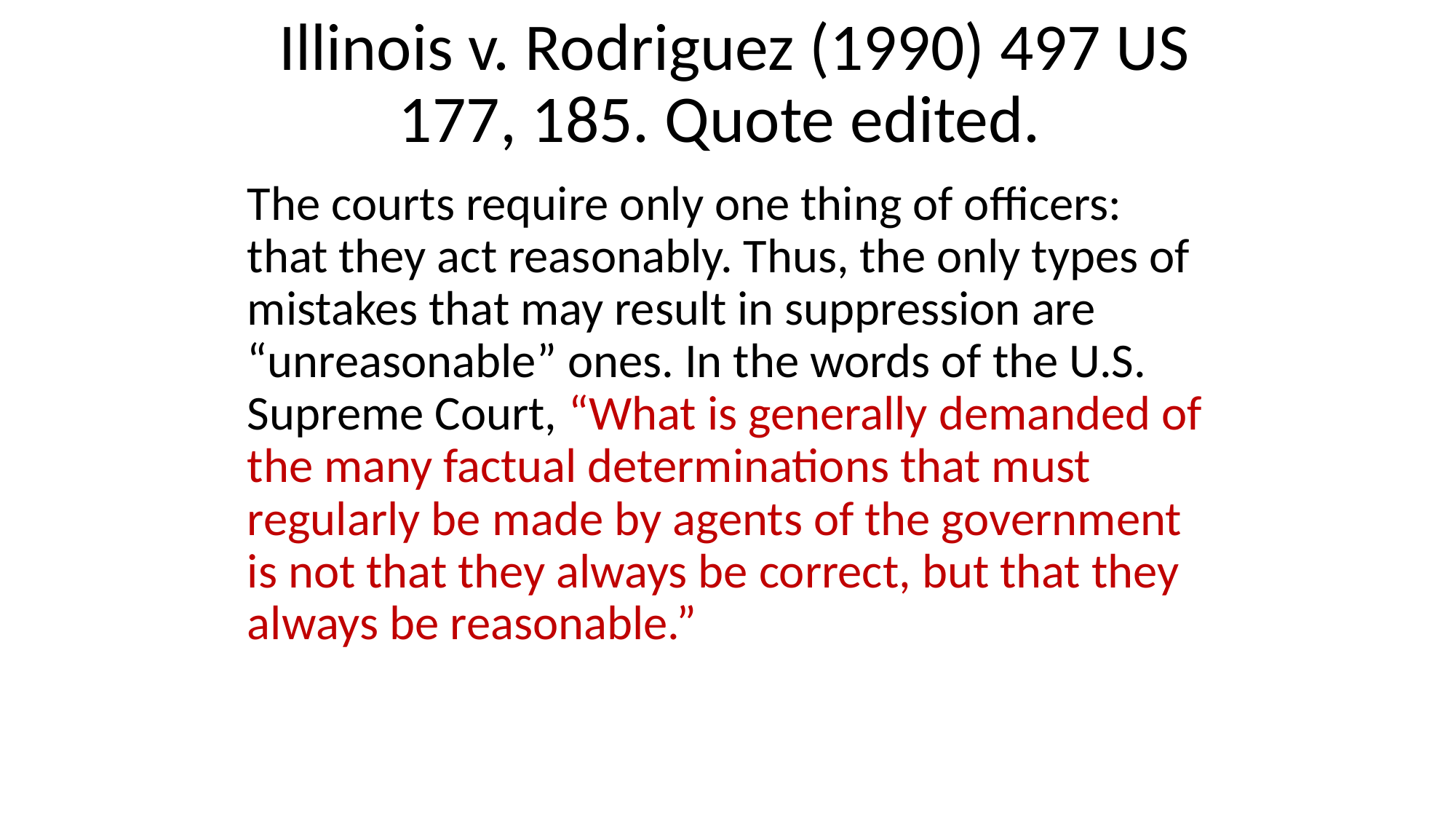

# Illinois v. Rodriguez (1990) 497 US 177, 185. Quote edited.
The courts require only one thing of officers: that they act reasonably. Thus, the only types of mistakes that may result in suppression are “unreasonable” ones. In the words of the U.S. Supreme Court, “What is generally demanded of the many factual determinations that must regularly be made by agents of the government is not that they always be correct, but that they always be reasonable.”